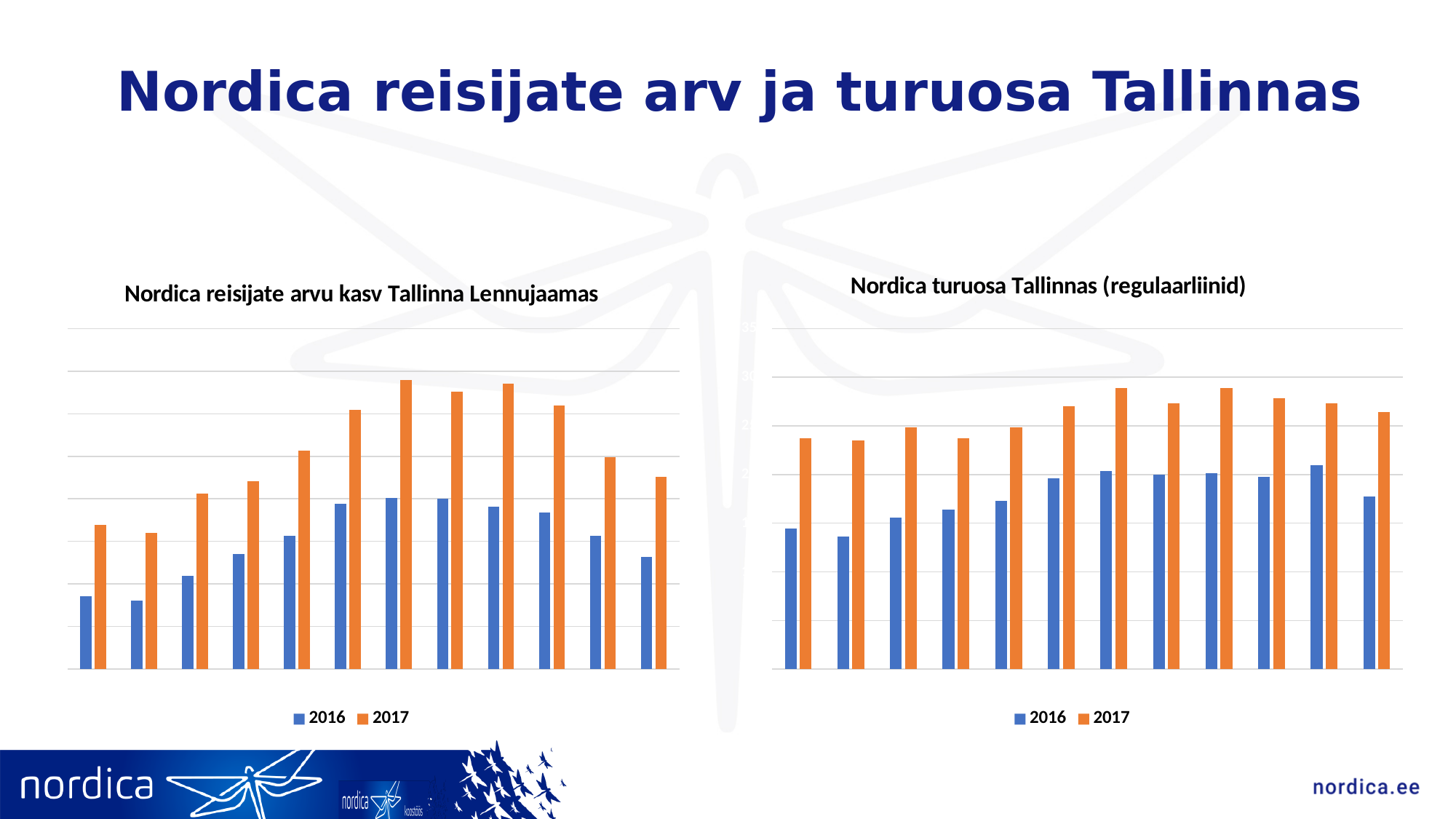

# Nordica reisijate arv ja turuosa Tallinnas

### Chart: Nordica reisijate arvu kasv Tallinna Lennujaamas

| Category | 2016 | 2017 |
|---|---|---|
| JAN | 17097.0 | 33875.0 |
| FEB | 16100.0 | 32043.0 |
| MAR | 21997.0 | 41255.0 |
| APR | 27118.0 | 44168.0 |
| MAY | 31379.0 | 51379.0 |
| JUN | 38832.0 | 60937.0 |
| JUL | 40242.0 | 67853.0 |
| AUG | 40003.0 | 65152.0 |
| SEP | 38226.0 | 67132.0 |
| OCT | 36788.0 | 61921.0 |
| NOV | 31246.0 | 49810.0 |
| DEC | 26307.0 | 45118.0 |

### Chart: Nordica turuosa Tallinnas (regulaarliinid)

| Category | 2016 | 2017 |
|---|---|---|
| JAN | 0.14474753632022758 | 0.23736117436849666 |
| FEB | 0.1365517709322839 | 0.23480401855393612 |
| MAR | 0.15601041156904047 | 0.24835653053361587 |
| APR | 0.1638411252220356 | 0.23694262048839104 |
| MAY | 0.17263879490099637 | 0.24839372476975513 |
| JUN | 0.19643372031261855 | 0.2700629321042368 |
| JUL | 0.20384572522718752 | 0.2893110990777417 |
| AUG | 0.19996300961749944 | 0.27360305048587724 |
| SEP | 0.20113865970702138 | 0.2892598305771236 |
| OCT | 0.19739228416590654 | 0.2782941276932342 |
| NOV | 0.20988359205497303 | 0.273 |
| DEC | 0.17766476892841948 | 0.264 |